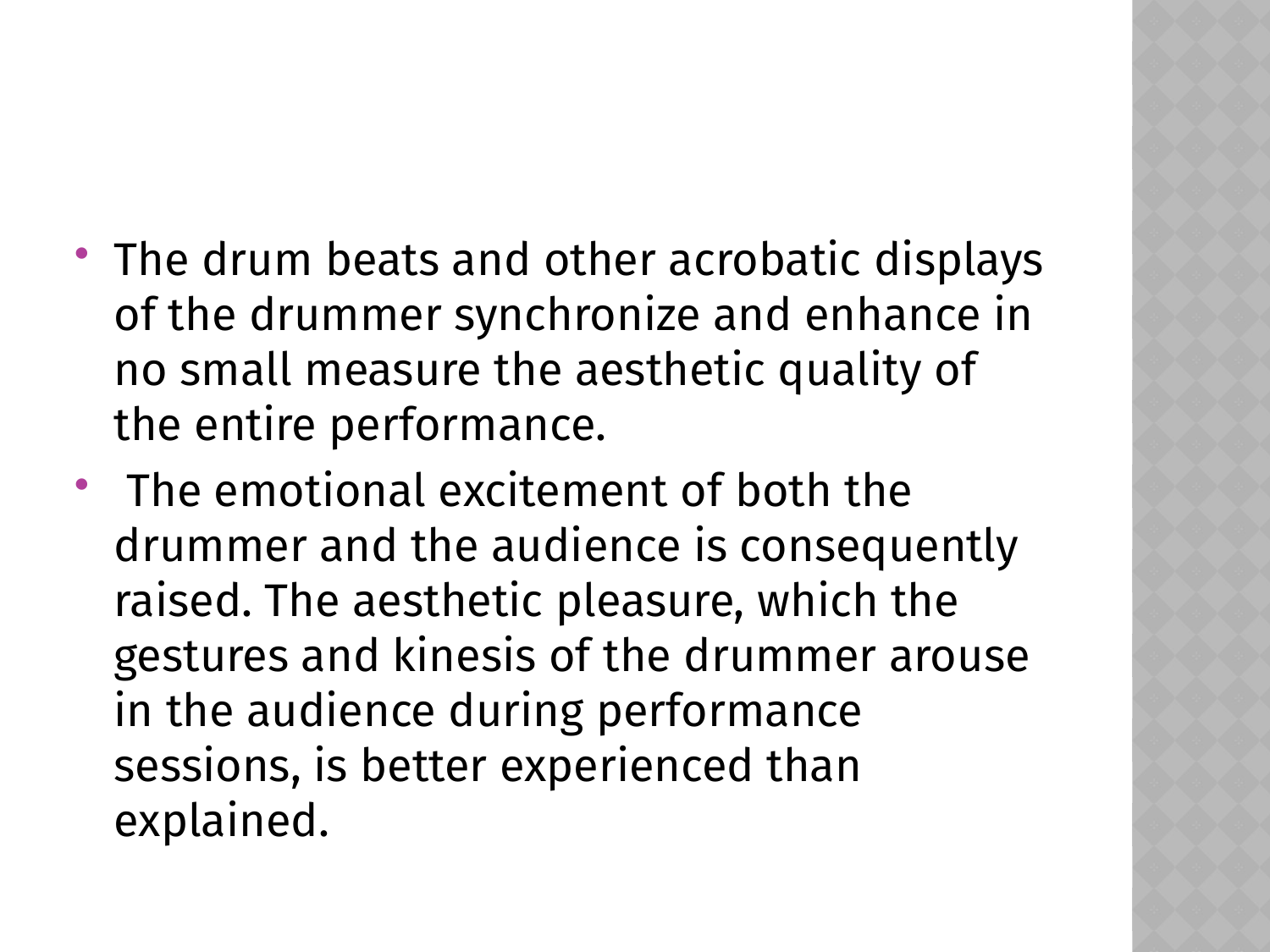

#
The drum beats and other acrobatic displays of the drummer synchronize and enhance in no small measure the aesthetic quality of the entire performance.
 The emotional excitement of both the drummer and the audience is consequently raised. The aesthetic pleasure, which the gestures and kinesis of the drummer arouse in the audience during performance sessions, is better experienced than explained.